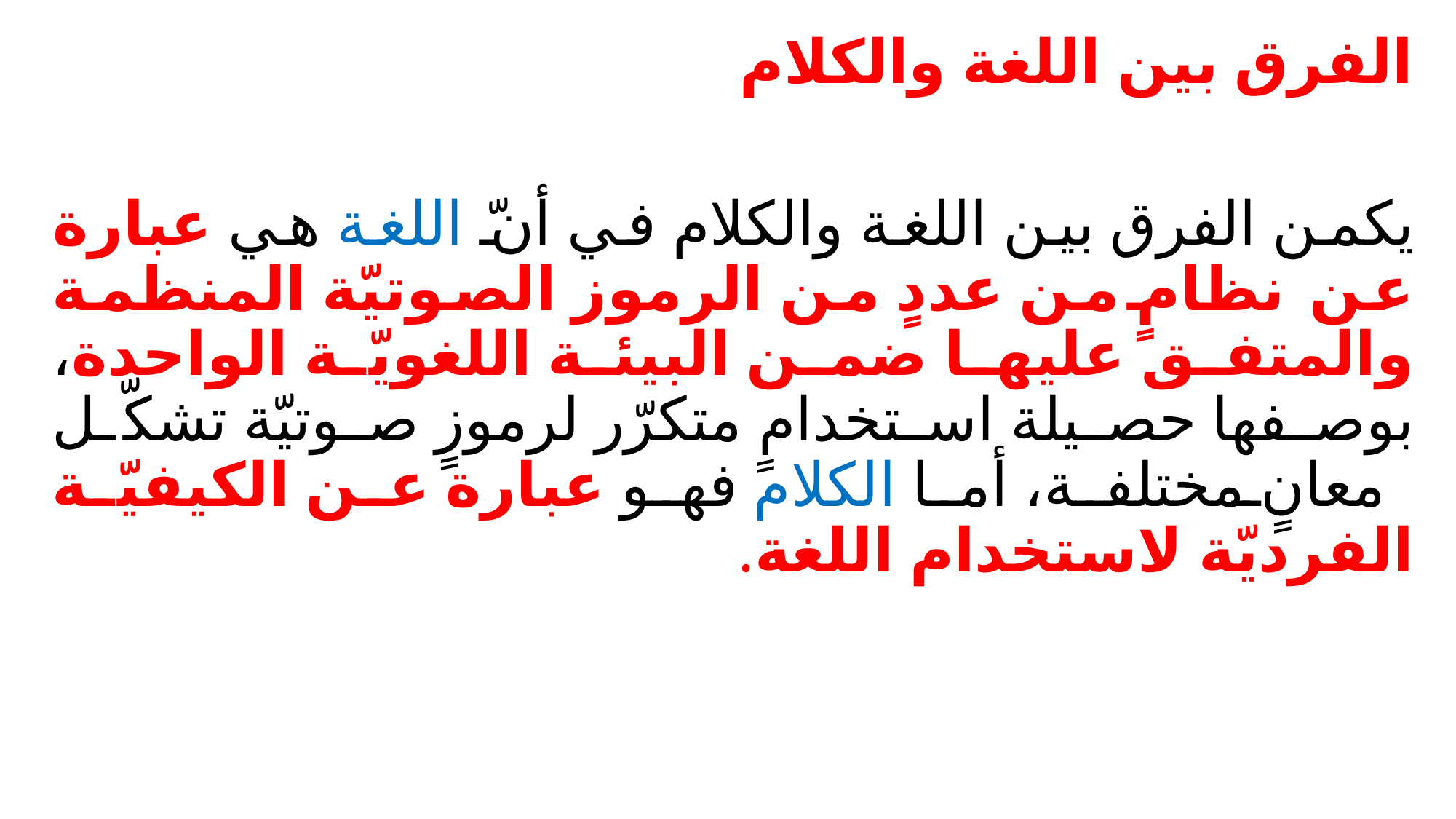

الفرق بين اللغة والكلام

	يكمن الفرق بين اللغة والكلام في أنّ اللغة هي عبارة عن نظامٍ من عددٍ من الرموز الصوتيّة المنظمة والمتفق عليها ضمن البيئة اللغويّة الواحدة، بوصفها حصيلة استخدامٍ متكرّر لرموزٍ صوتيّة تشكّل معانٍ مختلفة، أما الكلام فهو عبارة عن الكيفيّة الفرديّة لاستخدام اللغة.